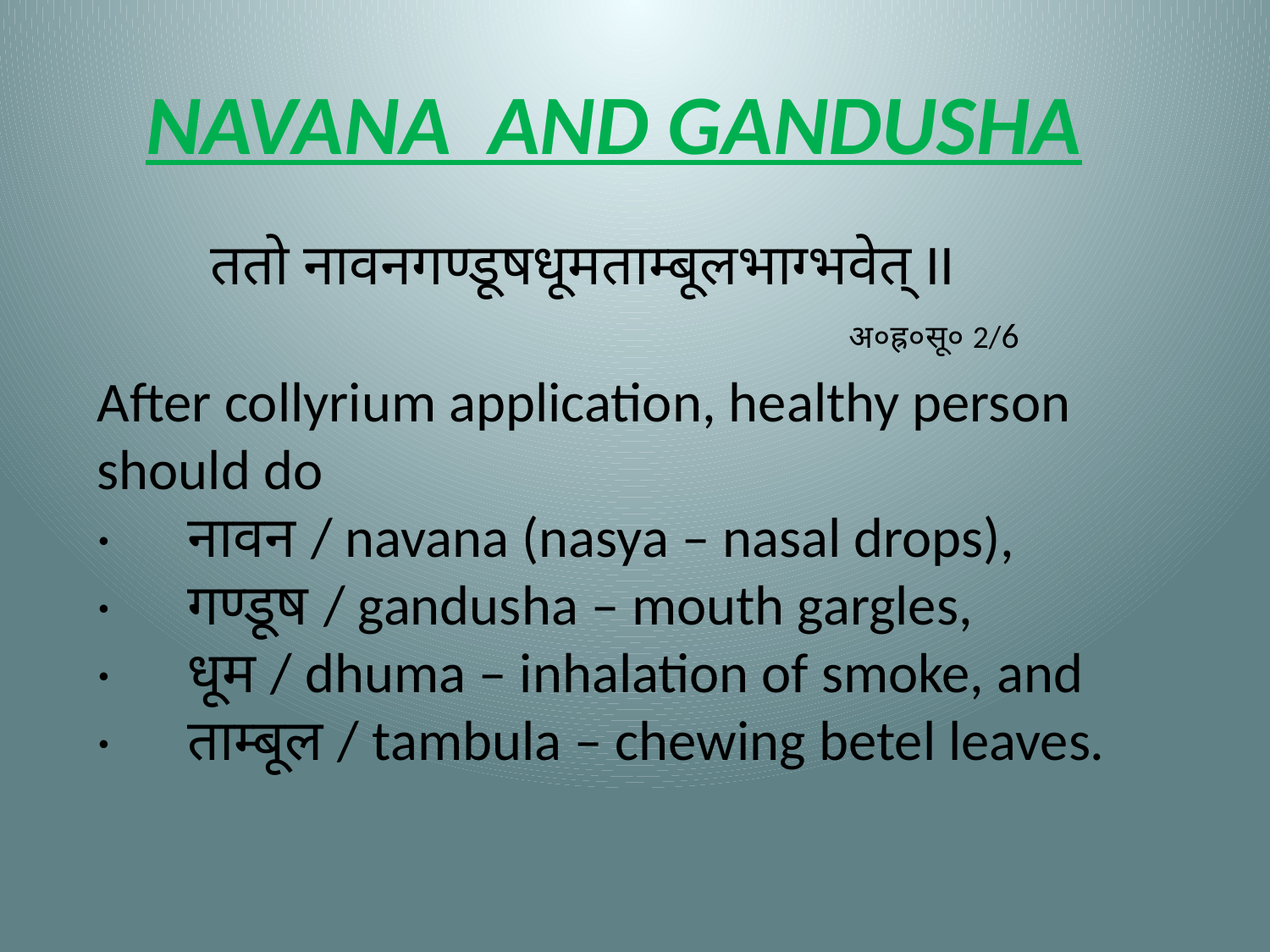

NAVANA  AND GANDUSHA
ततो नावनगण्डूषधूमताम्बूलभाग्भवेत् II
अ०ह्र०सू० 2/6
After collyrium application, healthy person should do
·      नावन / navana (nasya – nasal drops),
·      गण्डूष / gandusha – mouth gargles,
·      धूम / dhuma – inhalation of smoke, and
·      ताम्बूल / tambula – chewing betel leaves.